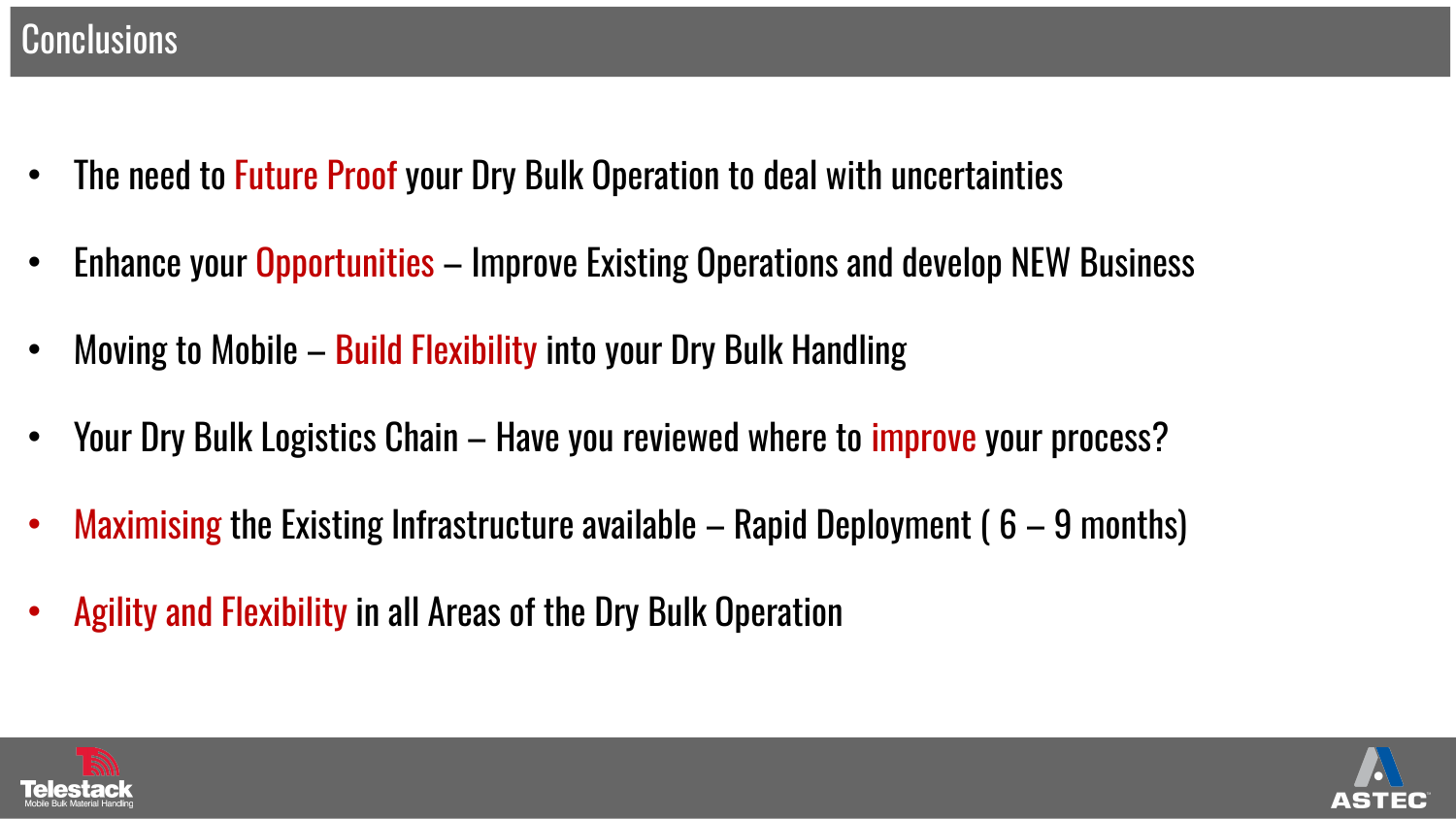

Conclusions
The need to Future Proof your Dry Bulk Operation to deal with uncertainties

Enhance your Opportunities – Improve Existing Operations and develop NEW Business

Moving to Mobile – Build Flexibility into your Dry Bulk Handling

Your Dry Bulk Logistics Chain – Have you reviewed where to improve your process?

Maximising the Existing Infrastructure available – Rapid Deployment ( 6 – 9 months)

Agility and Flexibility in all Areas of the Dry Bulk Operation